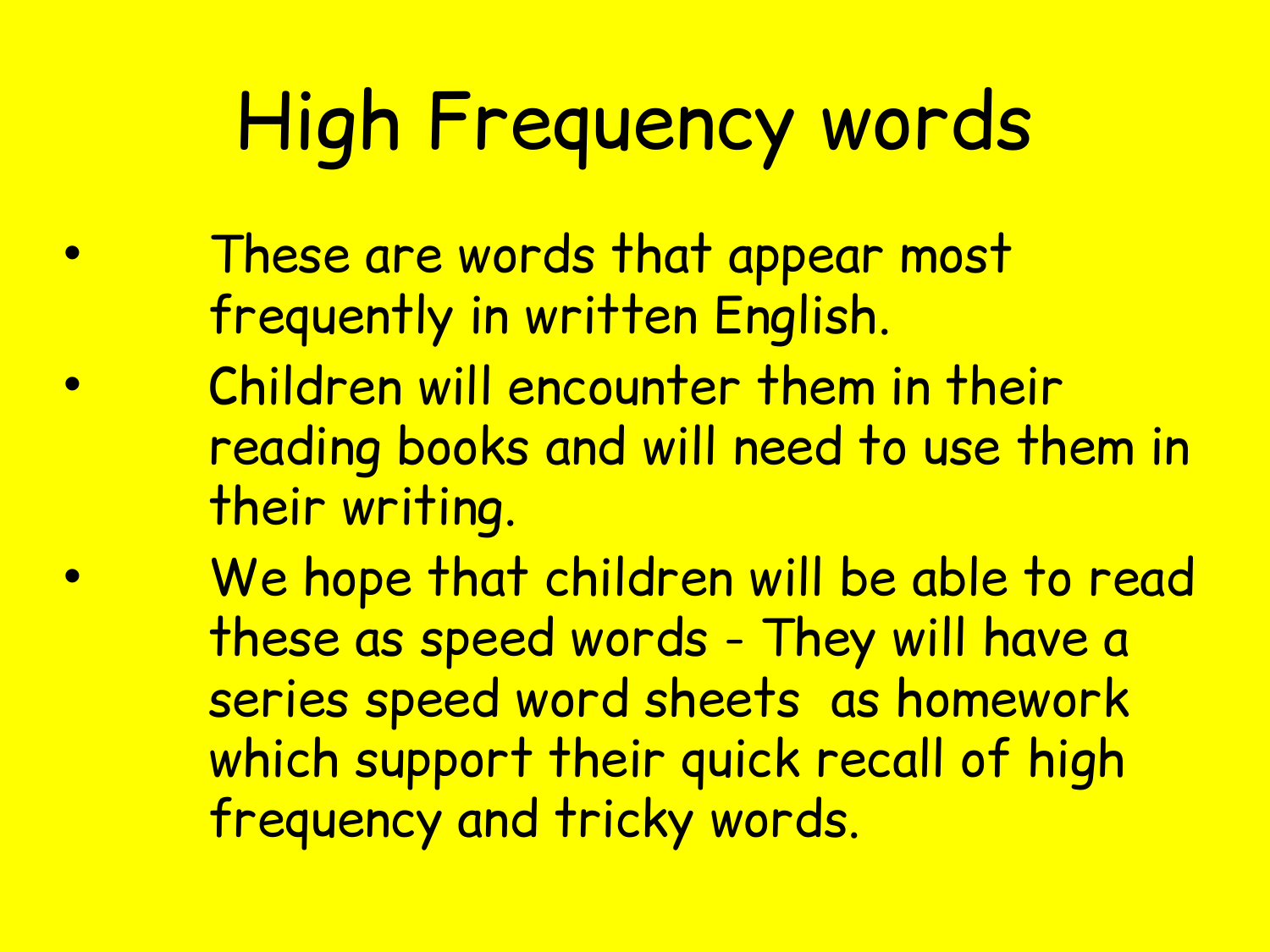

High Frequency words
These are words that appear most frequently in written English.
Children will encounter them in their reading books and will need to use them in their writing.
We hope that children will be able to read these as speed words - They will have a series speed word sheets  as homework which support their quick recall of high frequency and tricky words.